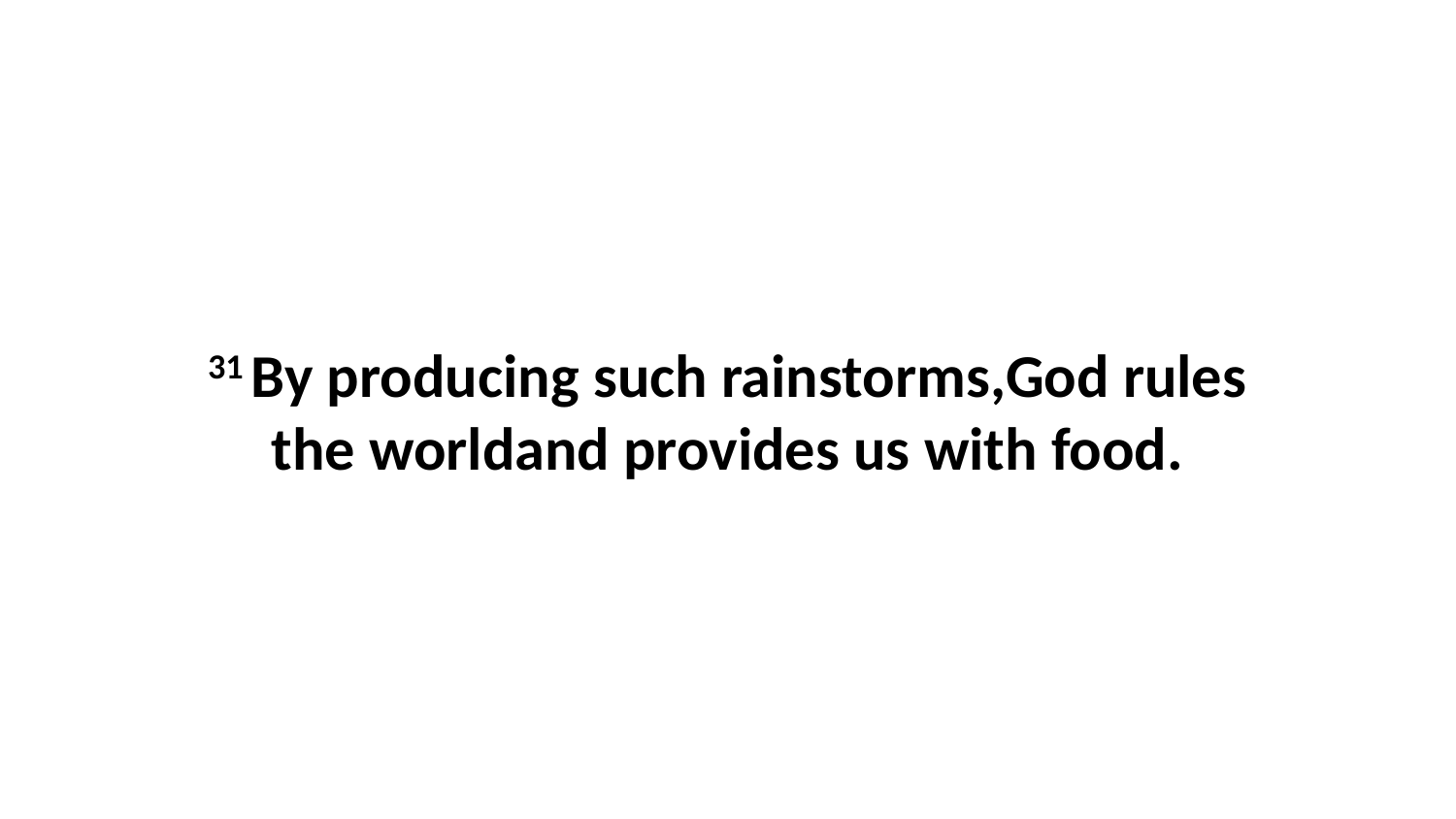

31 By producing such rainstorms,God rules the worldand provides us with food.